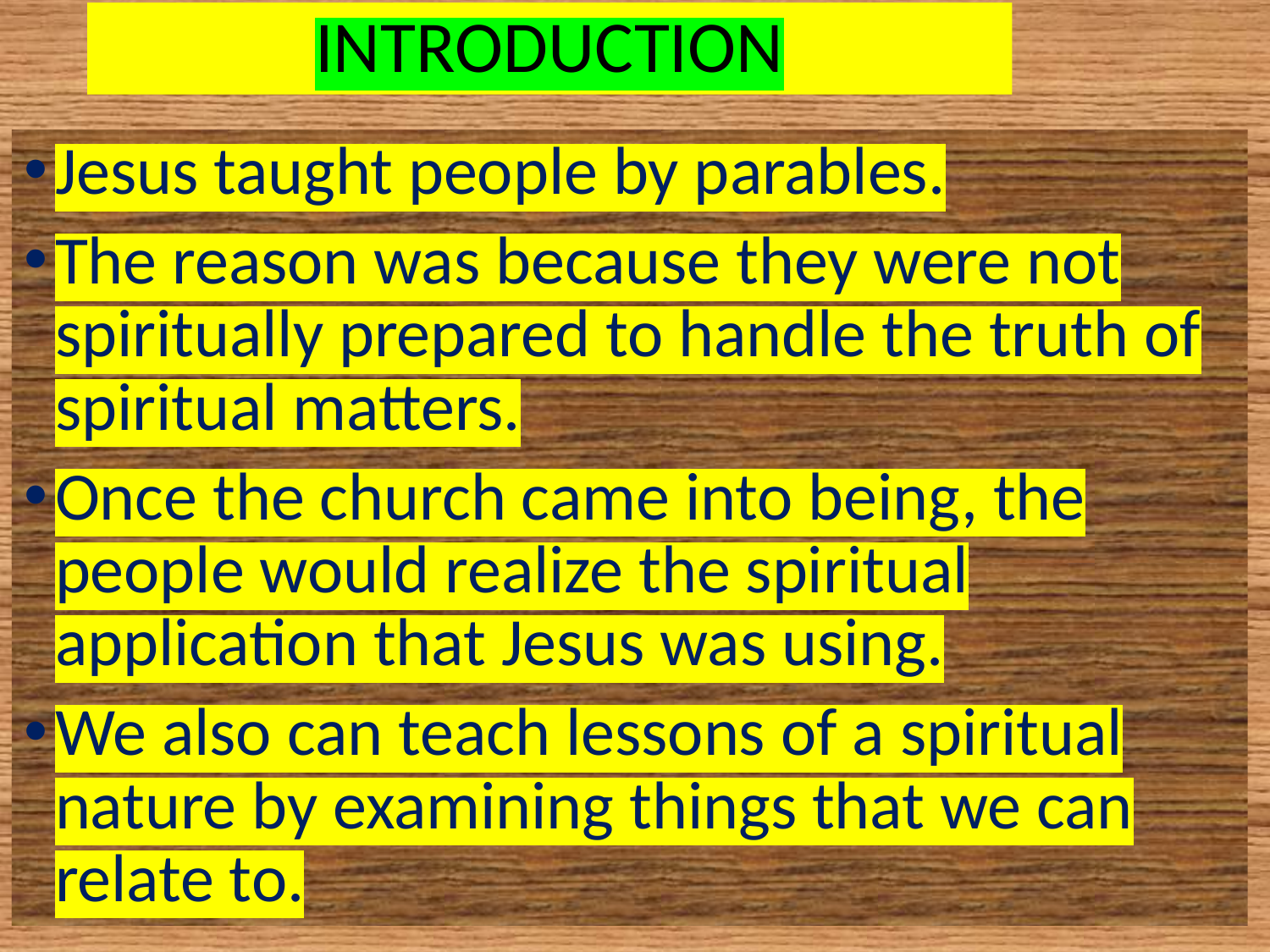

# INTRODUCTION
Jesus taught people by parables.
The reason was because they were not spiritually prepared to handle the truth of spiritual matters.
Once the church came into being, the people would realize the spiritual application that Jesus was using.
We also can teach lessons of a spiritual nature by examining things that we can relate to.